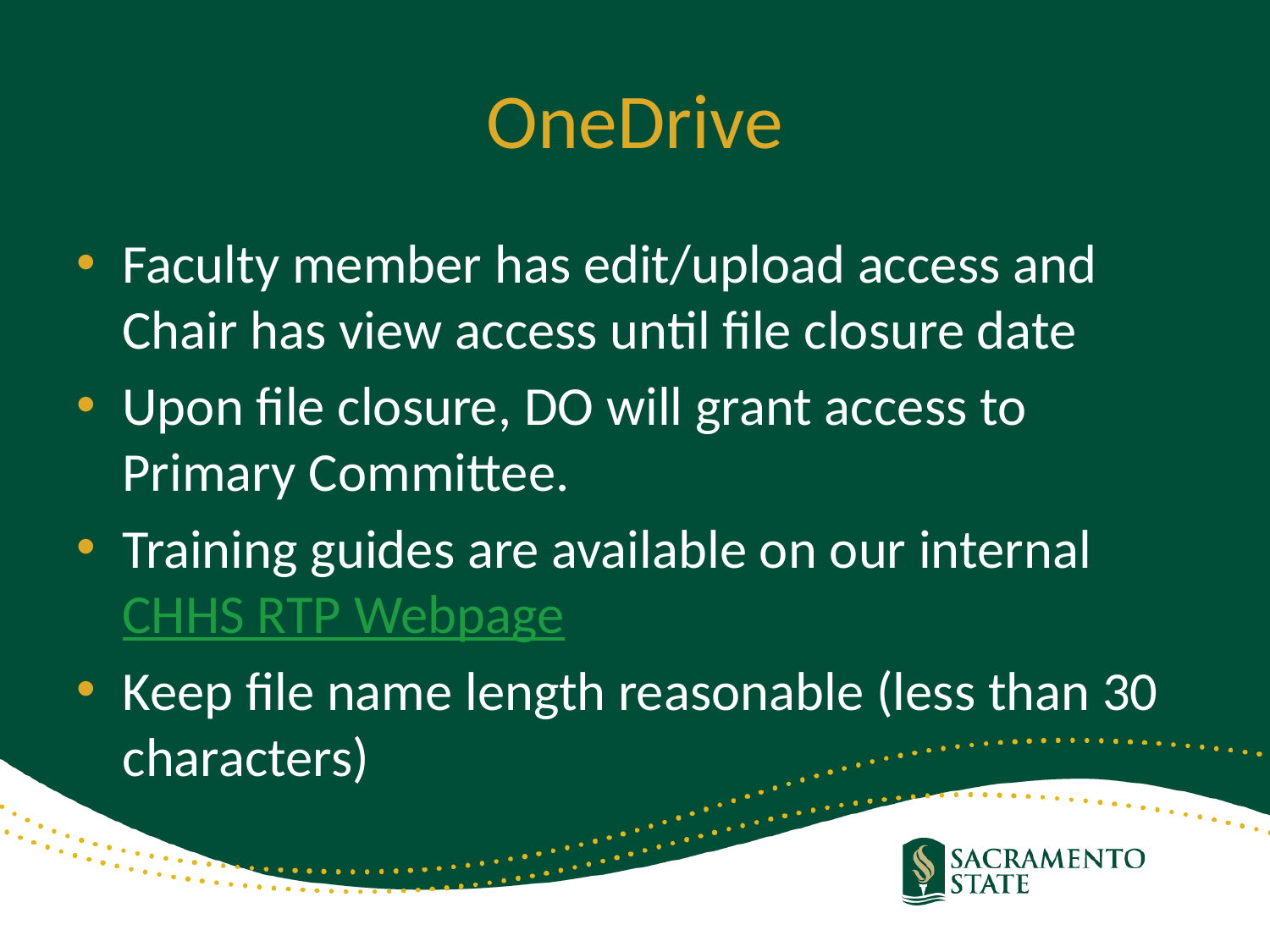

# OneDrive
Faculty member has edit/upload access and Chair has view access until file closure date
Upon file closure, DO will grant access to Primary Committee.
Training guides are available on our internal CHHS RTP Webpage
Keep file name length reasonable (less than 30 characters)